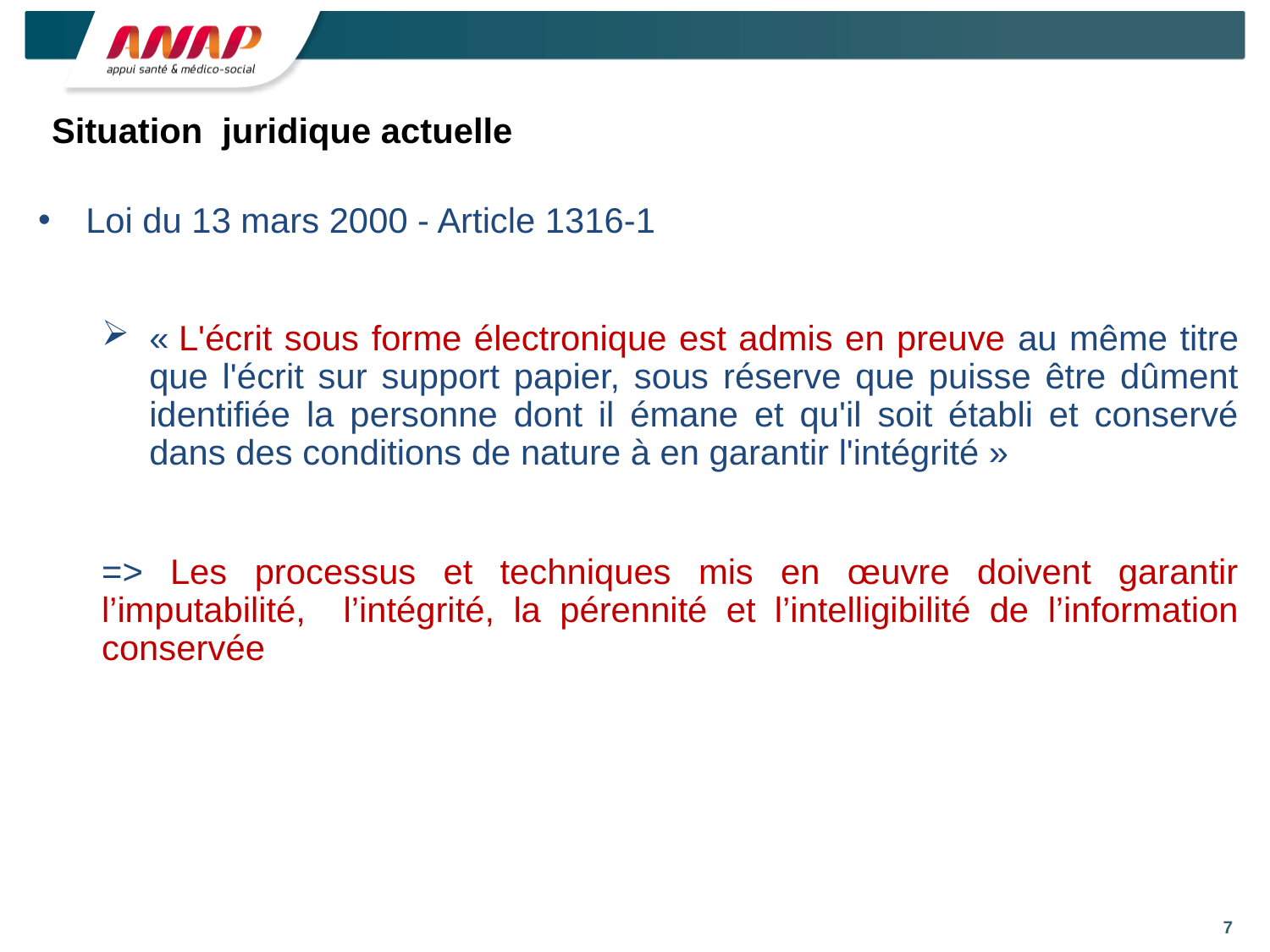

# Situation  juridique actuelle
Loi du 13 mars 2000 - Article 1316-1

« L'écrit sous forme électronique est admis en preuve au même titre que l'écrit sur support papier, sous réserve que puisse être dûment identifiée la personne dont il émane et qu'il soit établi et conservé dans des conditions de nature à en garantir l'intégrité »

=> Les processus et techniques mis en œuvre doivent garantir l’imputabilité,  l’intégrité, la pérennité et l’intelligibilité de l’information conservée